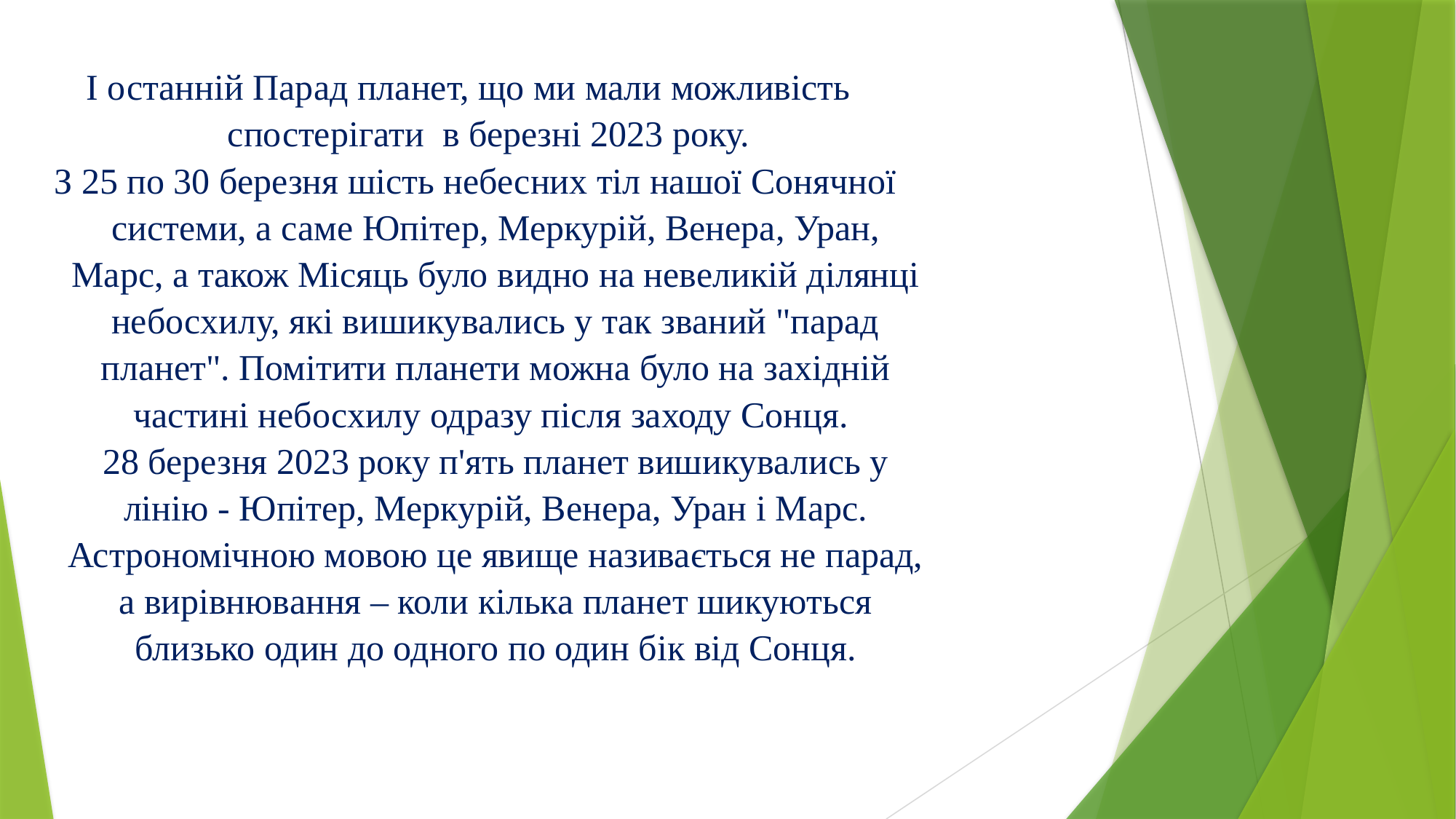

І останній Парад планет, що ми мали можливість спостерігати  в березні 2023 року.
З 25 по 30 березня шість небесних тіл нашої Сонячної системи, а саме Юпітер, Меркурій, Венера, Уран, Марс, а також Місяць було видно на невеликій ділянці небосхилу, які вишикувались у так званий "парад планет". Помітити планети можна було на західній частині небосхилу одразу після заходу Сонця.
28 березня 2023 року п'ять планет вишикувались у лінію - Юпітер, Меркурій, Венера, Уран і Марс. Астрономічною мовою це явище називається не парад, а вирівнювання – коли кілька планет шикуються близько один до одного по один бік від Сонця.